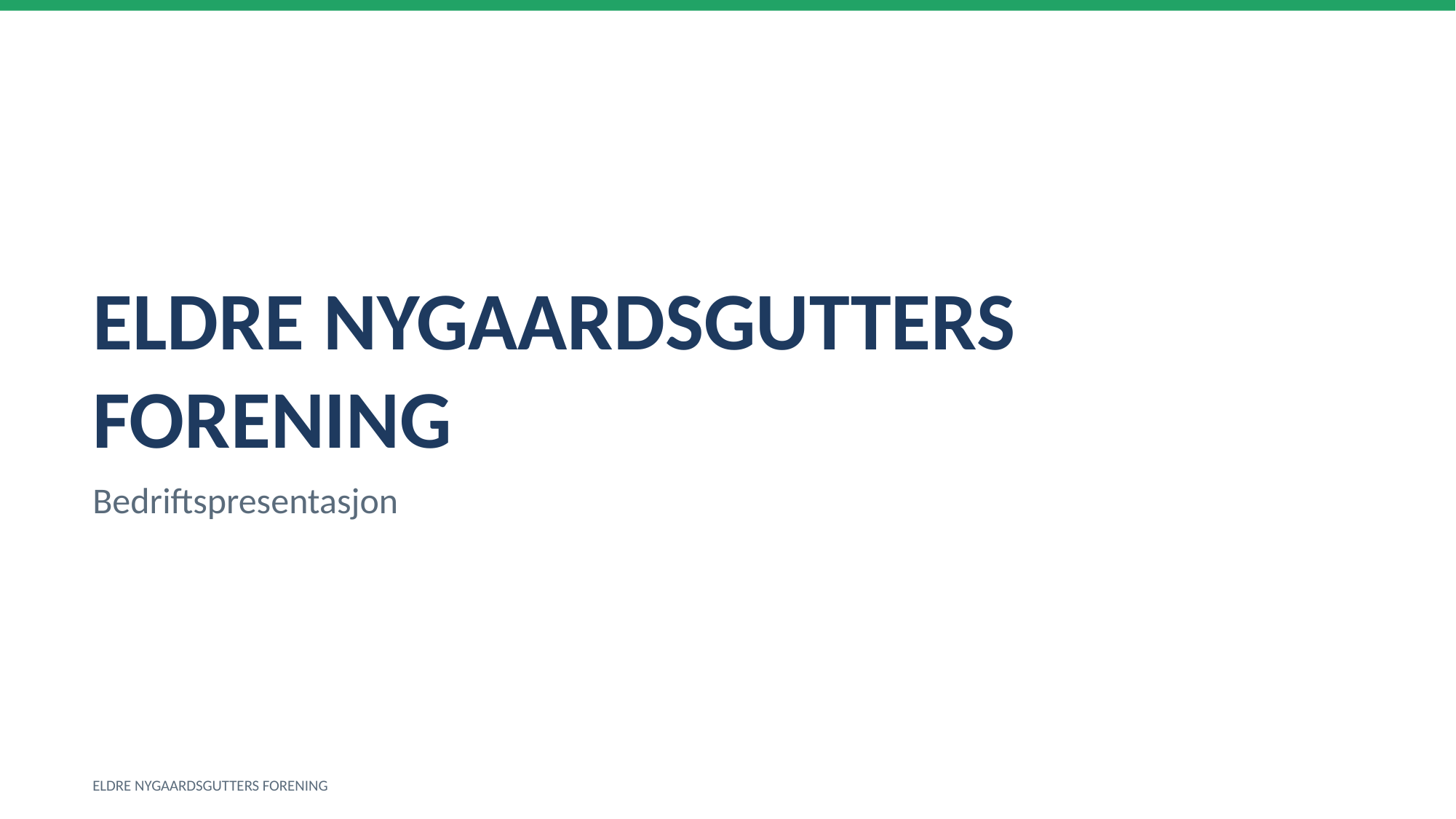

ELDRE NYGAARDSGUTTERS FORENING
Bedriftspresentasjon
ELDRE NYGAARDSGUTTERS FORENING